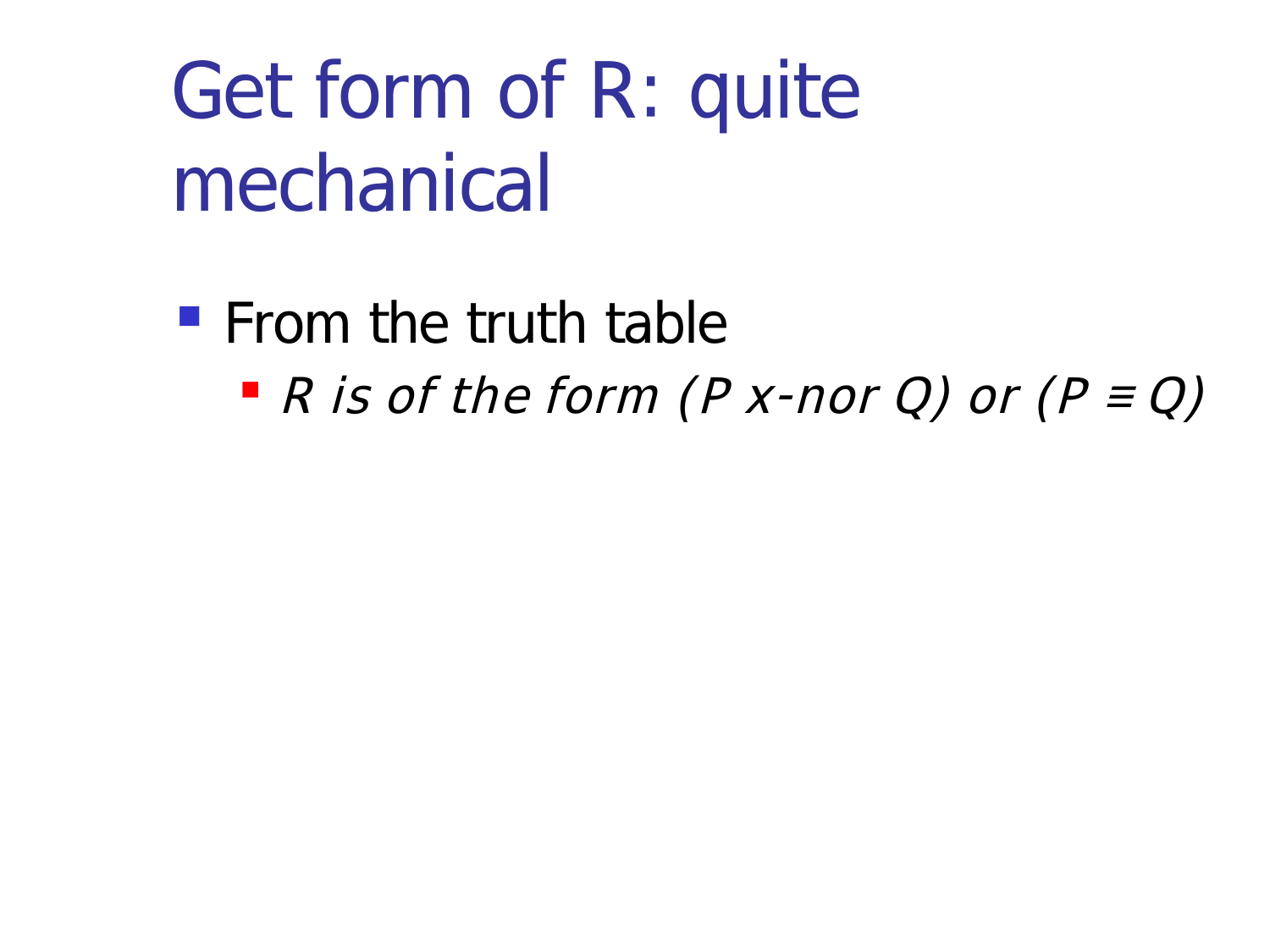

# Get form of R: quite mechanical
From the truth table
R is of the form (P x-nor Q) or (P ≡ Q)